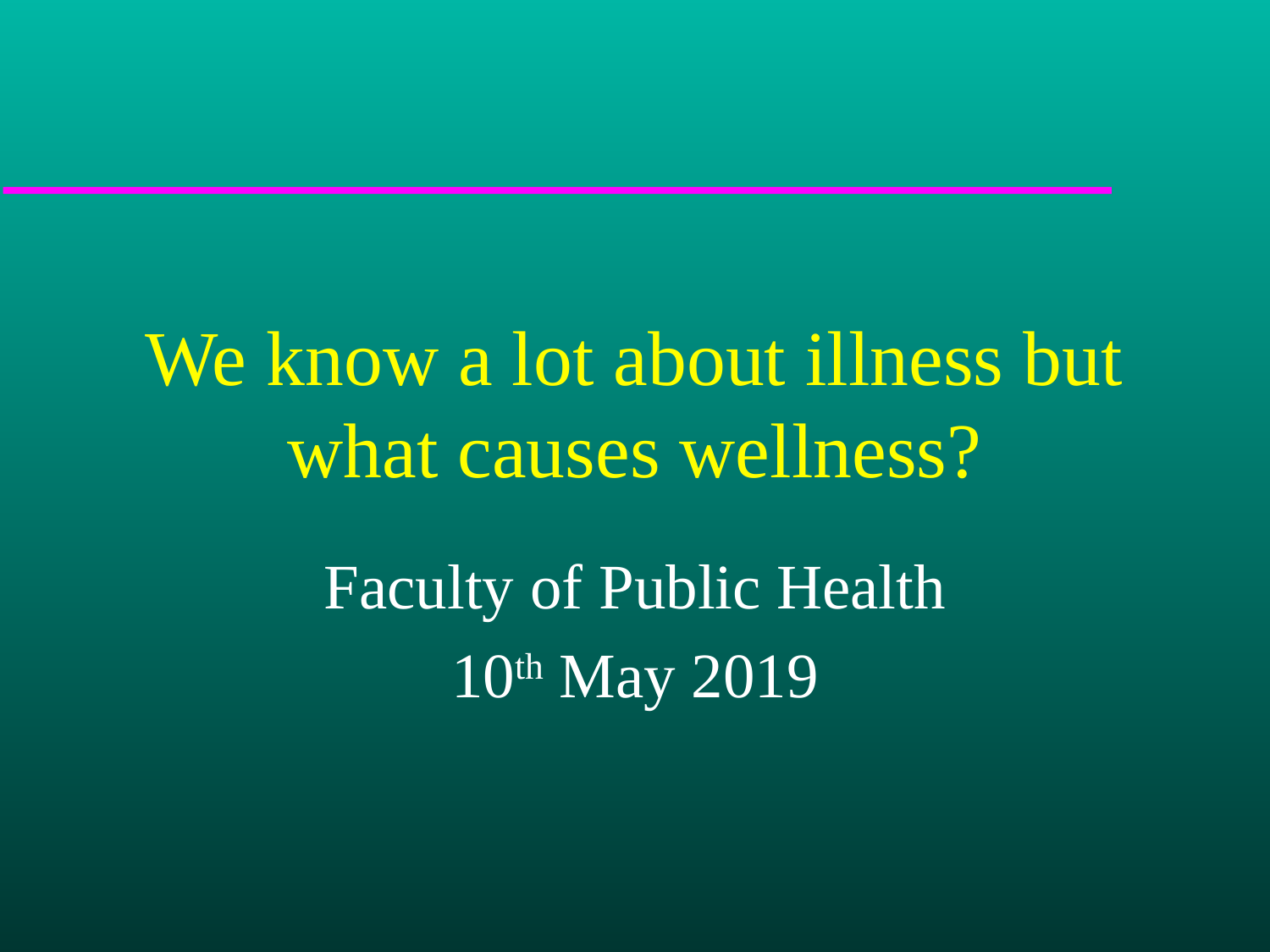

# We know a lot about illness but what causes wellness?
Faculty of Public Health
10th May 2019